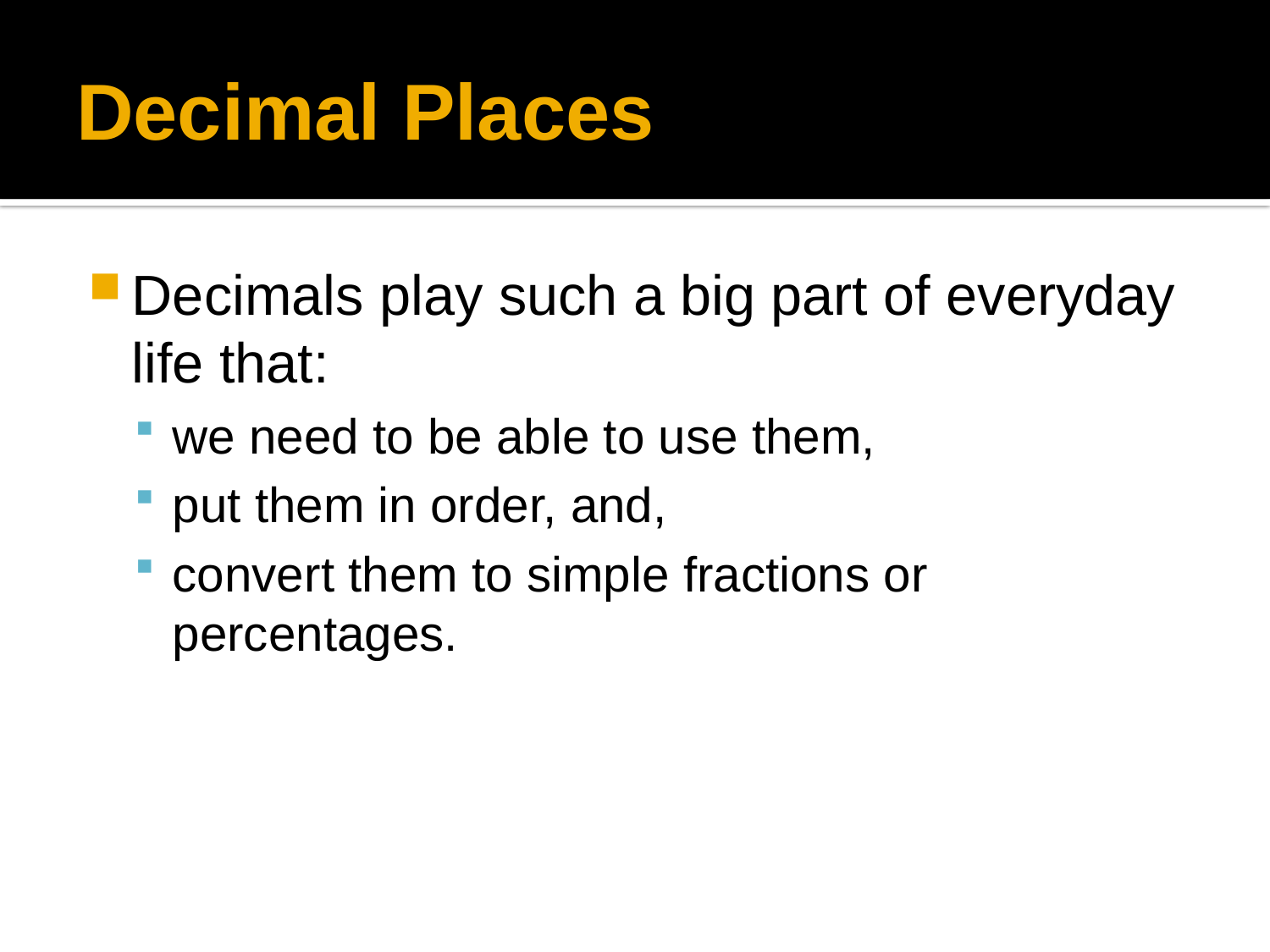

# Decimal Places
Decimals play such a big part of everyday life that:
we need to be able to use them,
put them in order, and,
convert them to simple fractions or percentages.